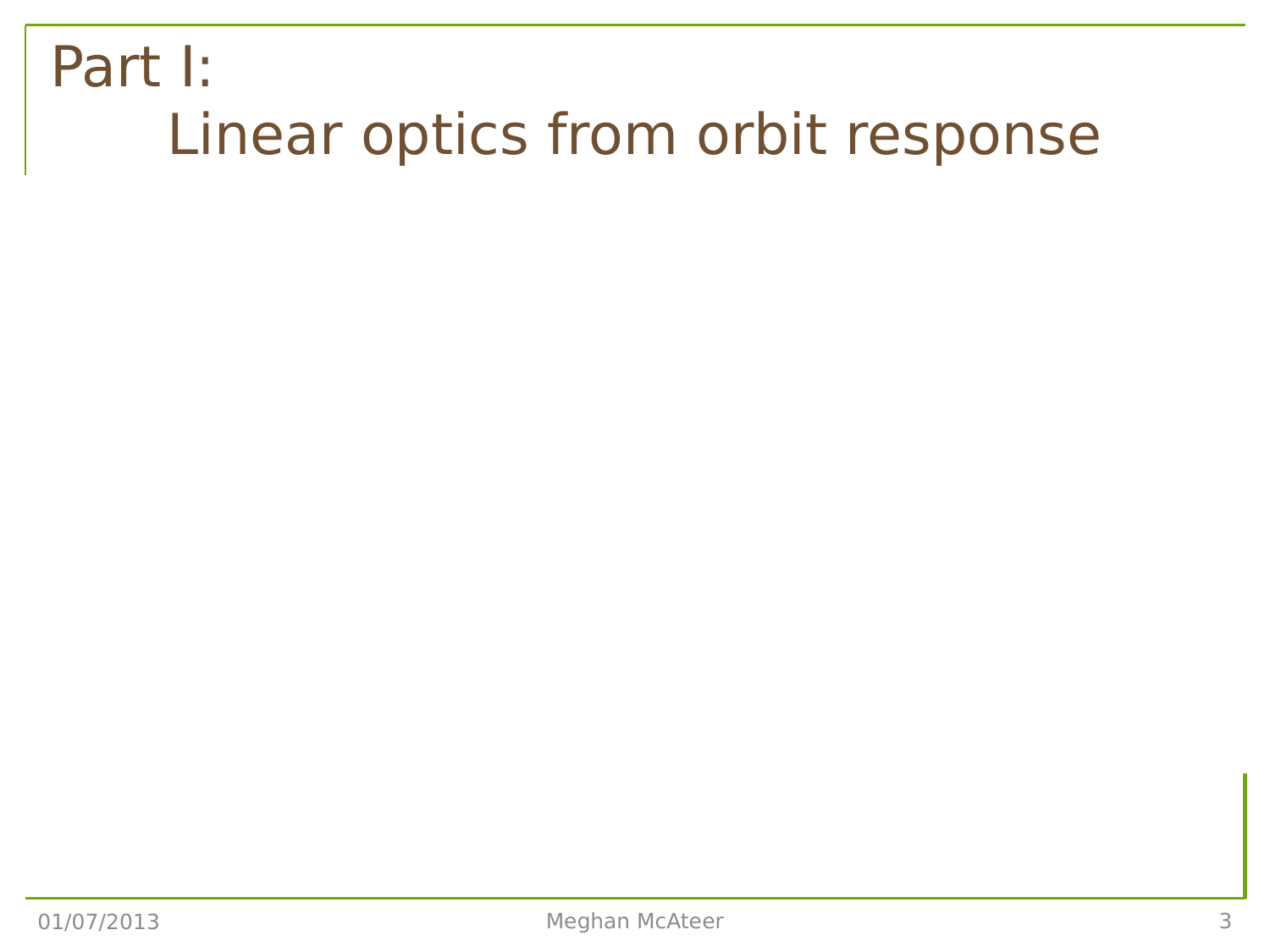

Part I:
Linear optics from orbit response
Meghan McAteer
3
01/07/2013